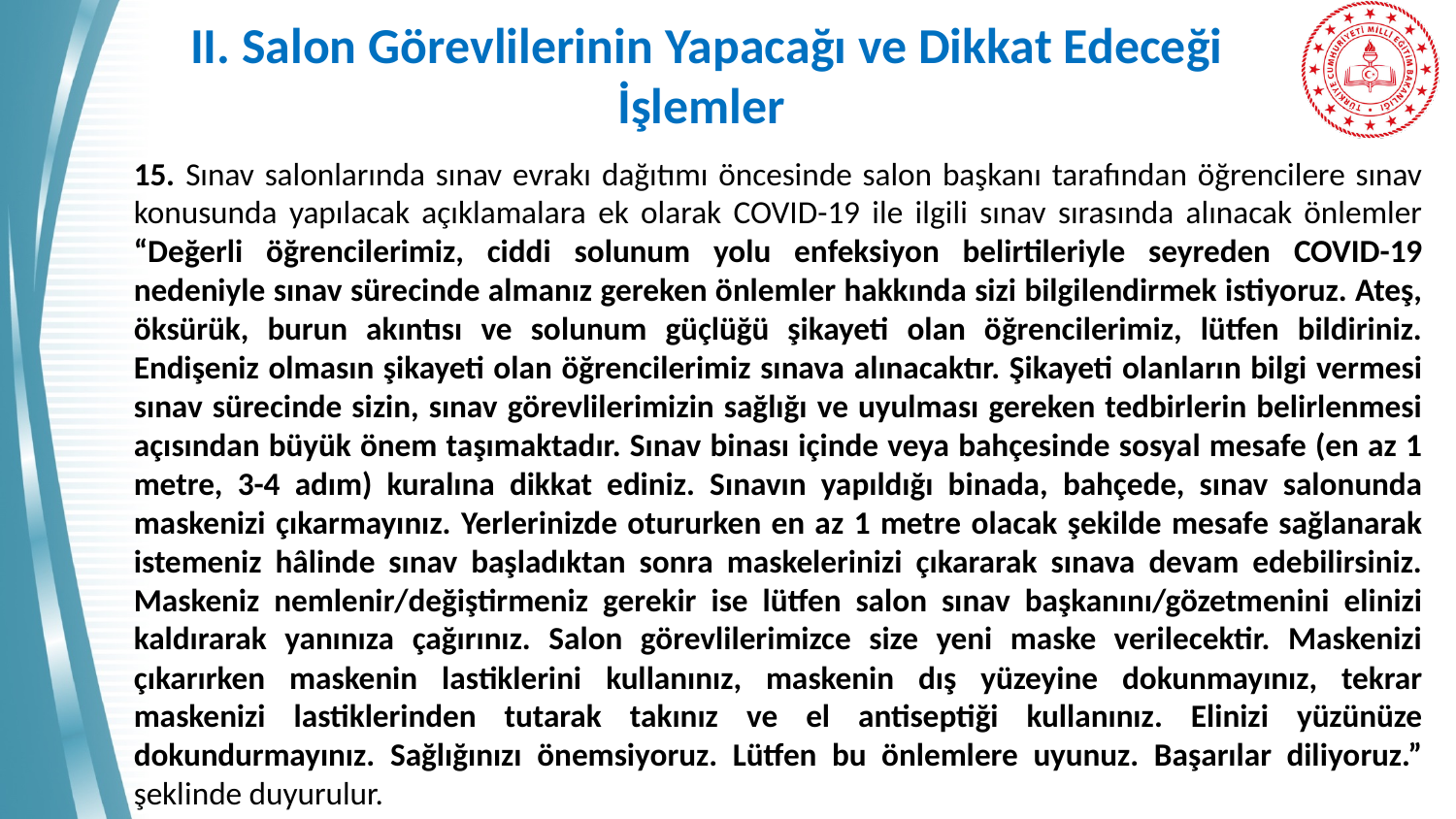

# II. Salon Görevlilerinin Yapacağı ve Dikkat Edeceği İşlemler
15. Sınav salonlarında sınav evrakı dağıtımı öncesinde salon başkanı tarafından öğrencilere sınav konusunda yapılacak açıklamalara ek olarak COVID-19 ile ilgili sınav sırasında alınacak önlemler “Değerli öğrencilerimiz, ciddi solunum yolu enfeksiyon belirtileriyle seyreden COVID-19 nedeniyle sınav sürecinde almanız gereken önlemler hakkında sizi bilgilendirmek istiyoruz. Ateş, öksürük, burun akıntısı ve solunum güçlüğü şikayeti olan öğrencilerimiz, lütfen bildiriniz. Endişeniz olmasın şikayeti olan öğrencilerimiz sınava alınacaktır. Şikayeti olanların bilgi vermesi sınav sürecinde sizin, sınav görevlilerimizin sağlığı ve uyulması gereken tedbirlerin belirlenmesi açısından büyük önem taşımaktadır. Sınav binası içinde veya bahçesinde sosyal mesafe (en az 1 metre, 3-4 adım) kuralına dikkat ediniz. Sınavın yapıldığı binada, bahçede, sınav salonunda maskenizi çıkarmayınız. Yerlerinizde otururken en az 1 metre olacak şekilde mesafe sağlanarak istemeniz hâlinde sınav başladıktan sonra maskelerinizi çıkararak sınava devam edebilirsiniz. Maskeniz nemlenir/değiştirmeniz gerekir ise lütfen salon sınav başkanını/gözetmenini elinizi kaldırarak yanınıza çağırınız. Salon görevlilerimizce size yeni maske verilecektir. Maskenizi çıkarırken maskenin lastiklerini kullanınız, maskenin dış yüzeyine dokunmayınız, tekrar maskenizi lastiklerinden tutarak takınız ve el antiseptiği kullanınız. Elinizi yüzünüze dokundurmayınız. Sağlığınızı önemsiyoruz. Lütfen bu önlemlere uyunuz. Başarılar diliyoruz.” şeklinde duyurulur.